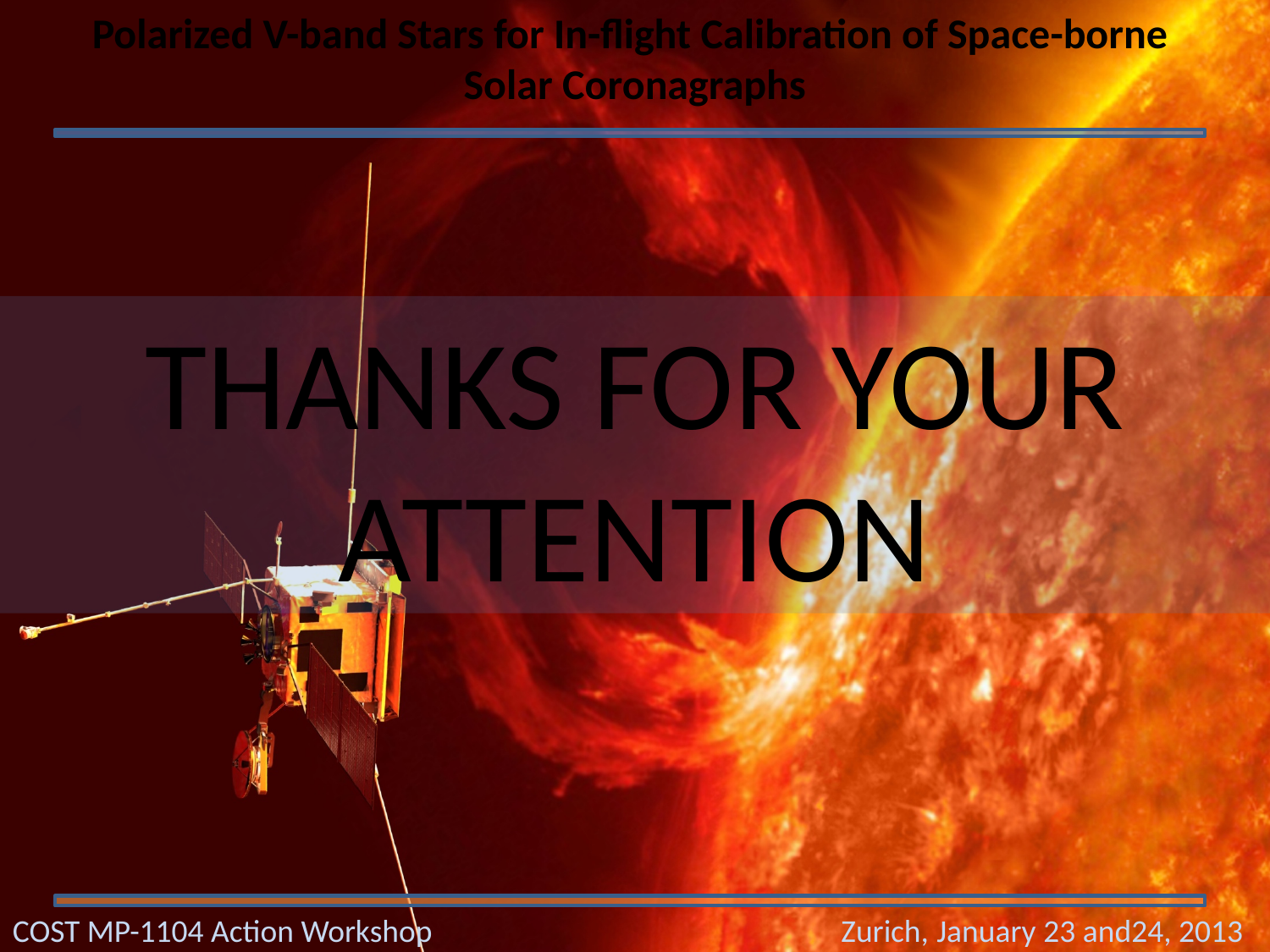

Polarized V-band Stars for In-flight Calibration of Space-borne
Solar Coronagraphs

THANKS FOR YOUR ATTENTION

COST MP-1104 Action Workshop		                           Zurich, January 23 and24, 2013